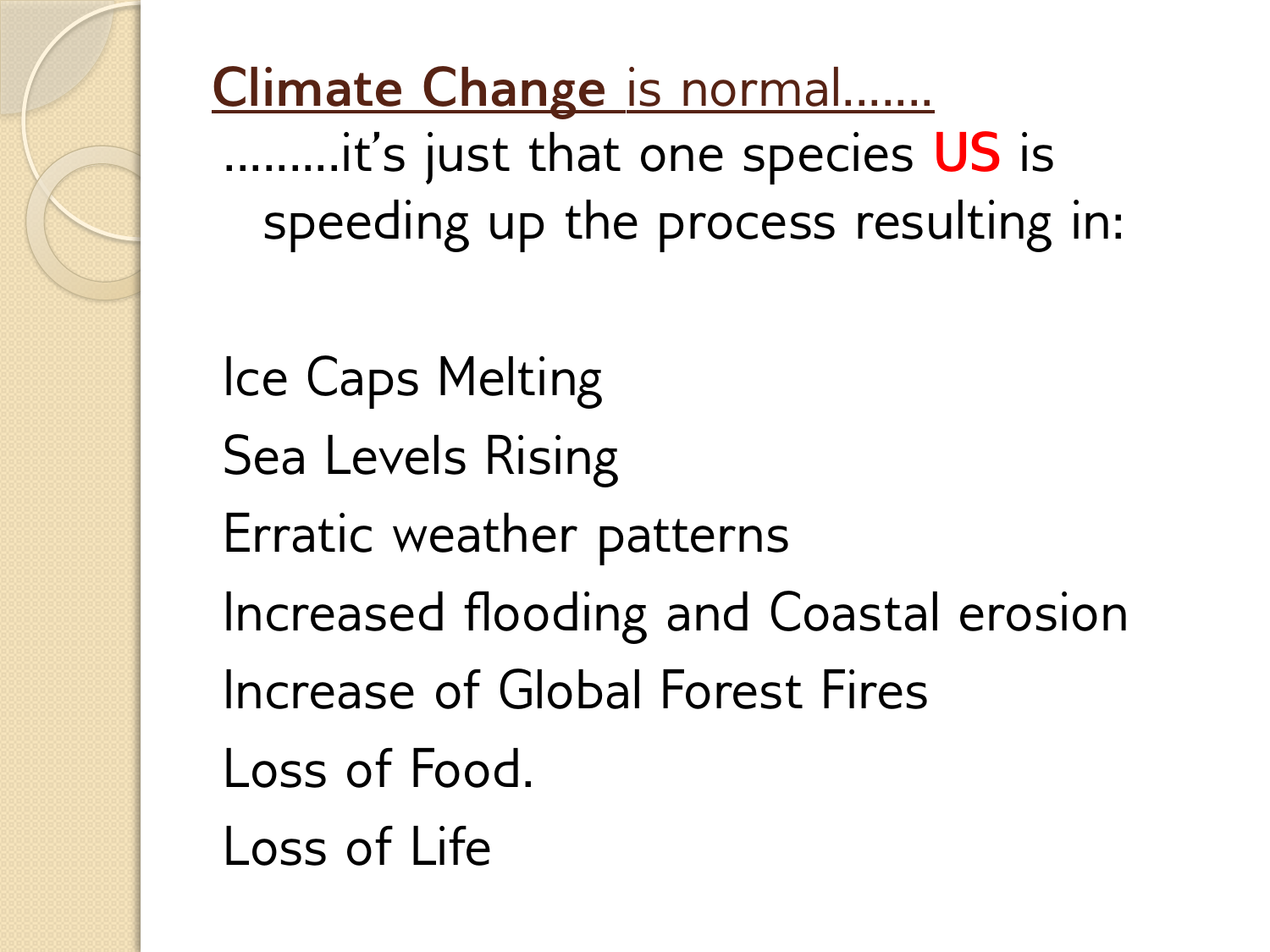

# Climate Change is normal.......
.........it’s just that one species US is speeding up the process resulting in:

Ice Caps Melting
Sea Levels Rising
Erratic weather patterns
Increased flooding and Coastal erosion
Increase of Global Forest Fires
Loss of Food.
Loss of Life